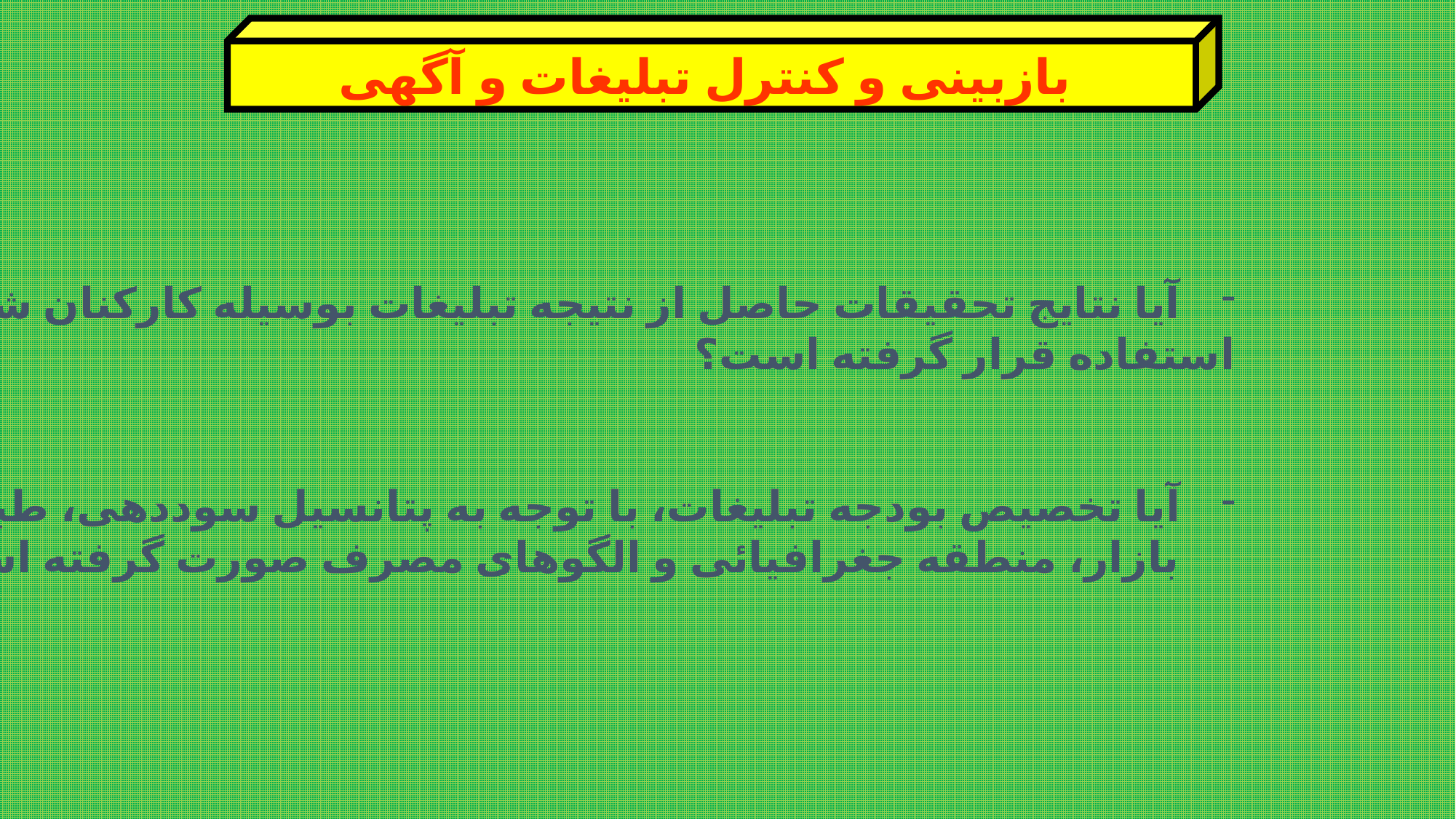

بازبينی و كنترل تبليغات و آگهی
آيا نتايج تحقيقات حاصل از نتيجه تبليغات بوسيله كاركنان شركت مورد
	استفاده قرار گرفته است؟

آيا تخصيص بودجه تبليغات، با توجه به پتانسيل سوددهی، طبقه بندی
     بازار، منطقه جغرافيائی و الگوهای مصرف صورت گرفته است؟